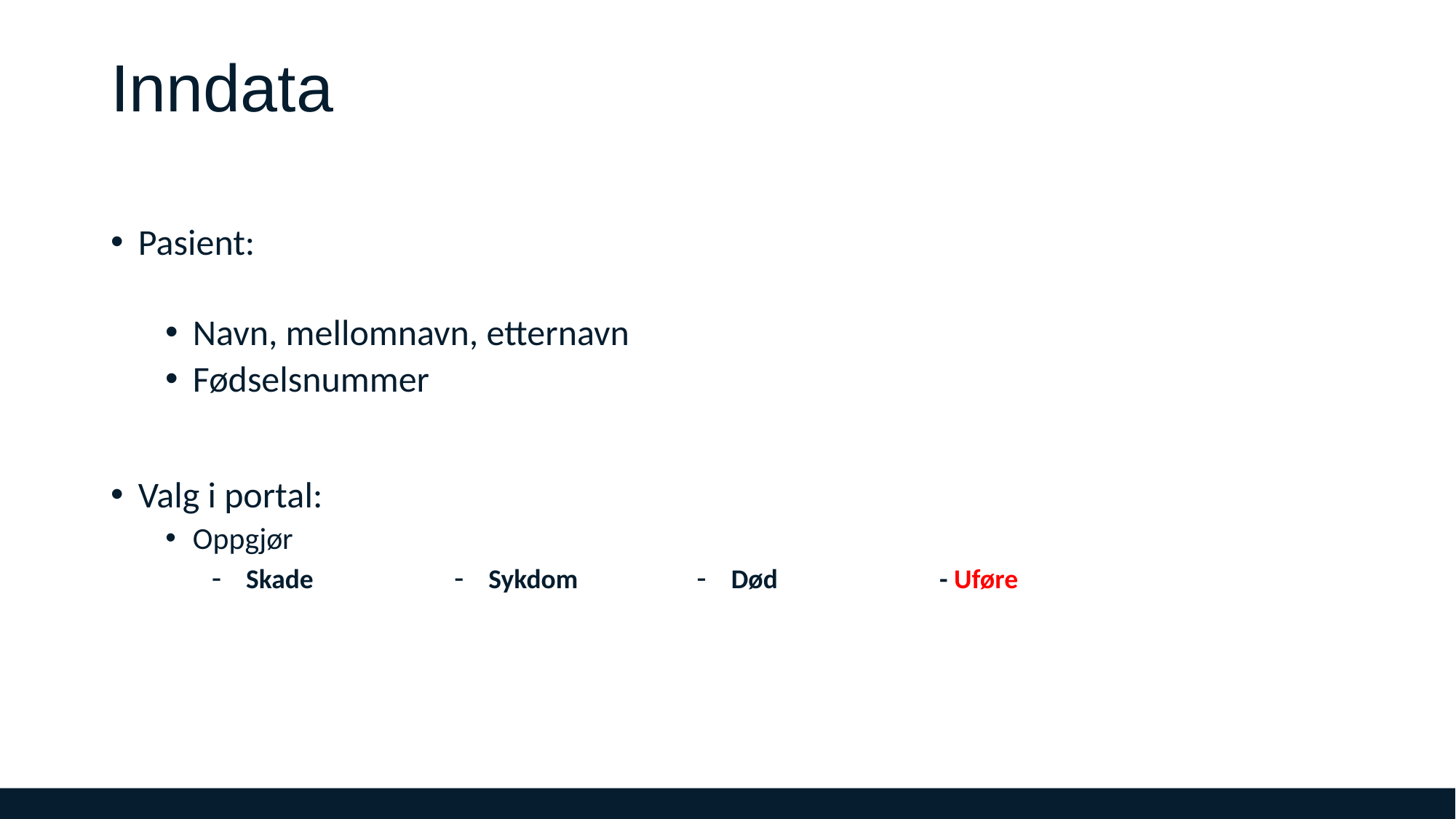

# Inndata
Pasient:
Navn, mellomnavn, etternavn
Fødselsnummer

Valg i portal:
Oppgjør

| Skade | Sykdom | Død | - Uføre |
| --- | --- | --- | --- |